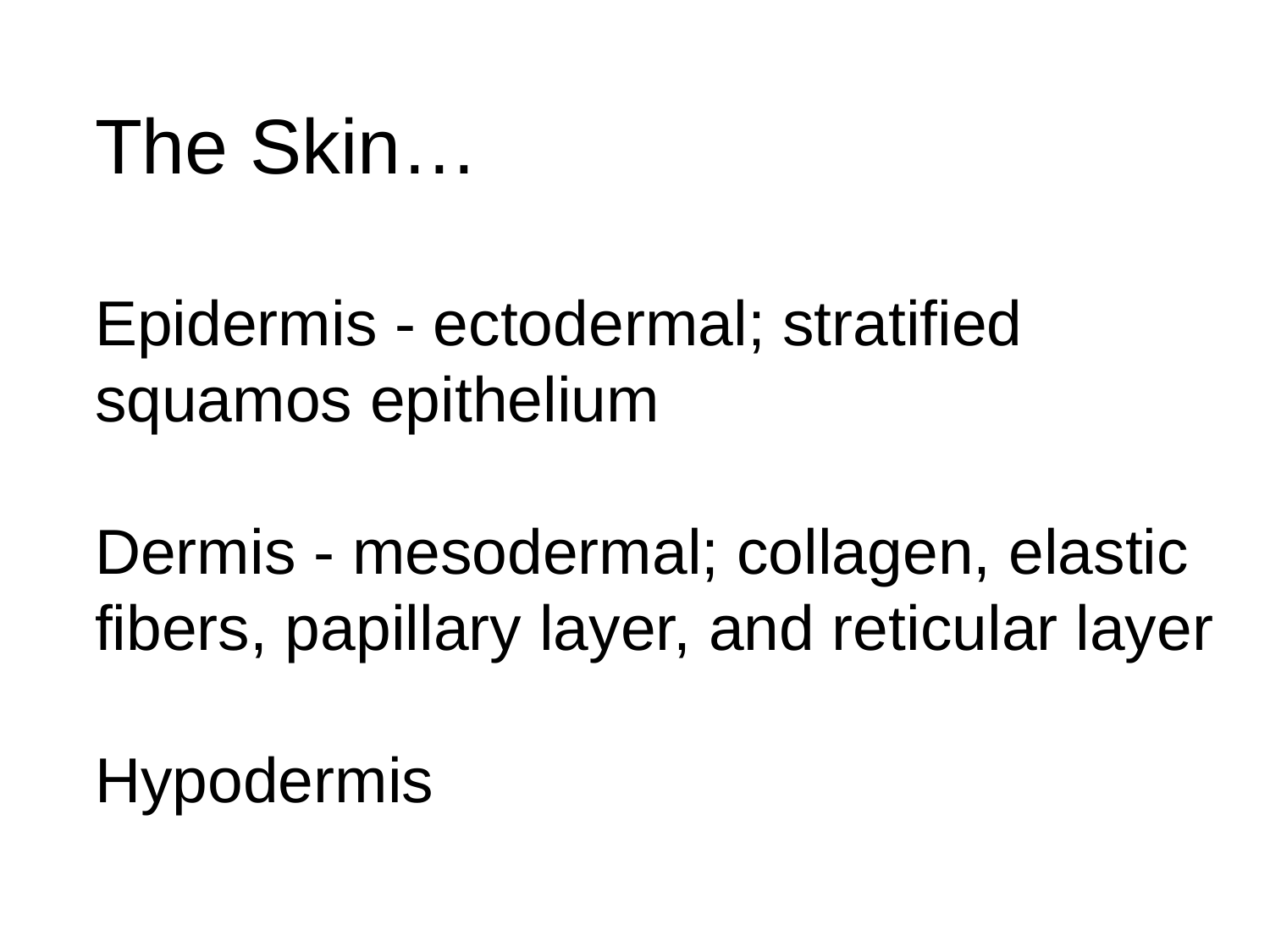

The Skin…

Epidermis - ectodermal; stratified squamos epithelium

Dermis - mesodermal; collagen, elastic fibers, papillary layer, and reticular layer

Hypodermis